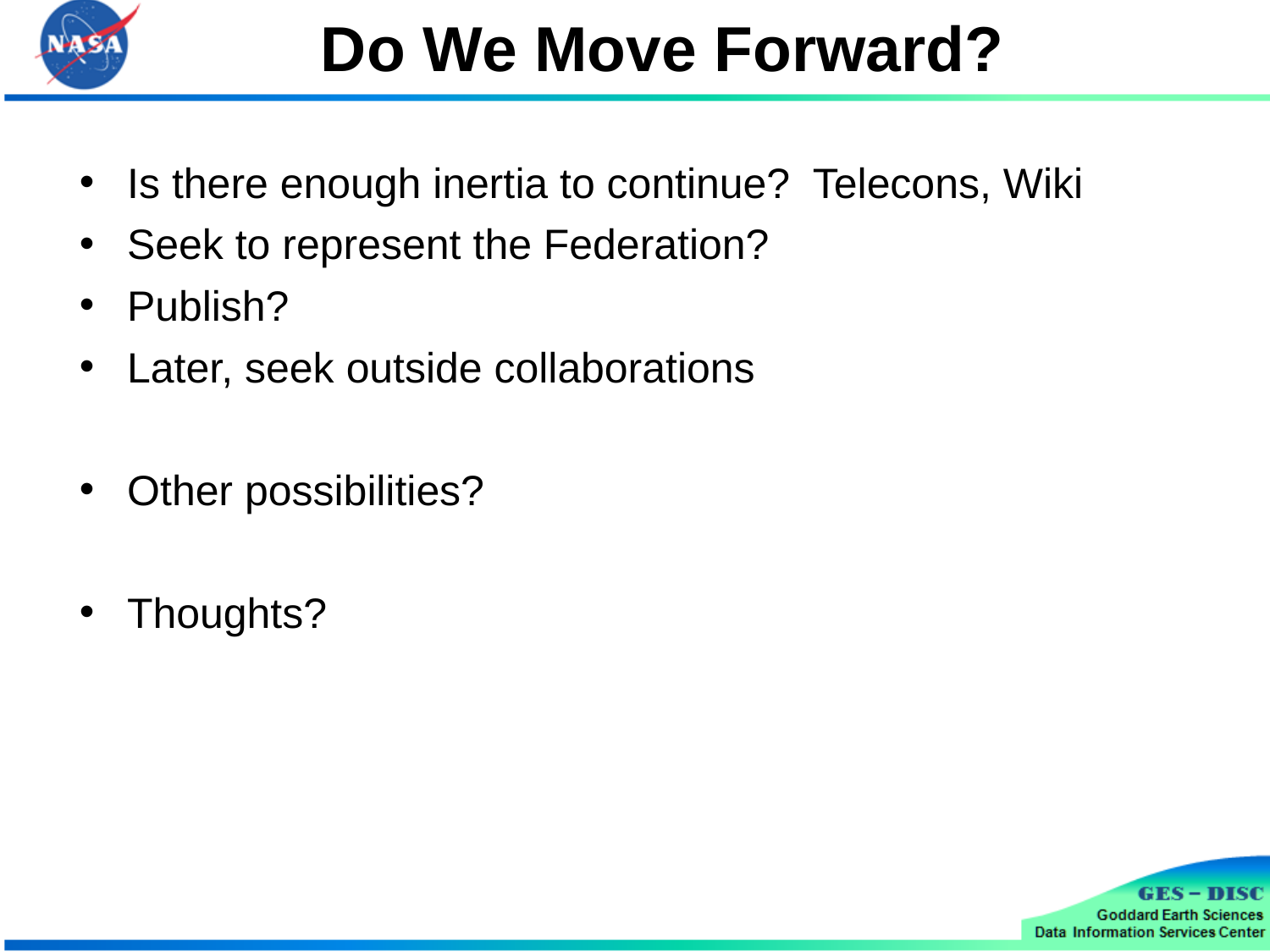

# Do We Move Forward?
Is there enough inertia to continue?  Telecons, Wiki
Seek to represent the Federation?
Publish?
Later, seek outside collaborations

Other possibilities?

Thoughts?